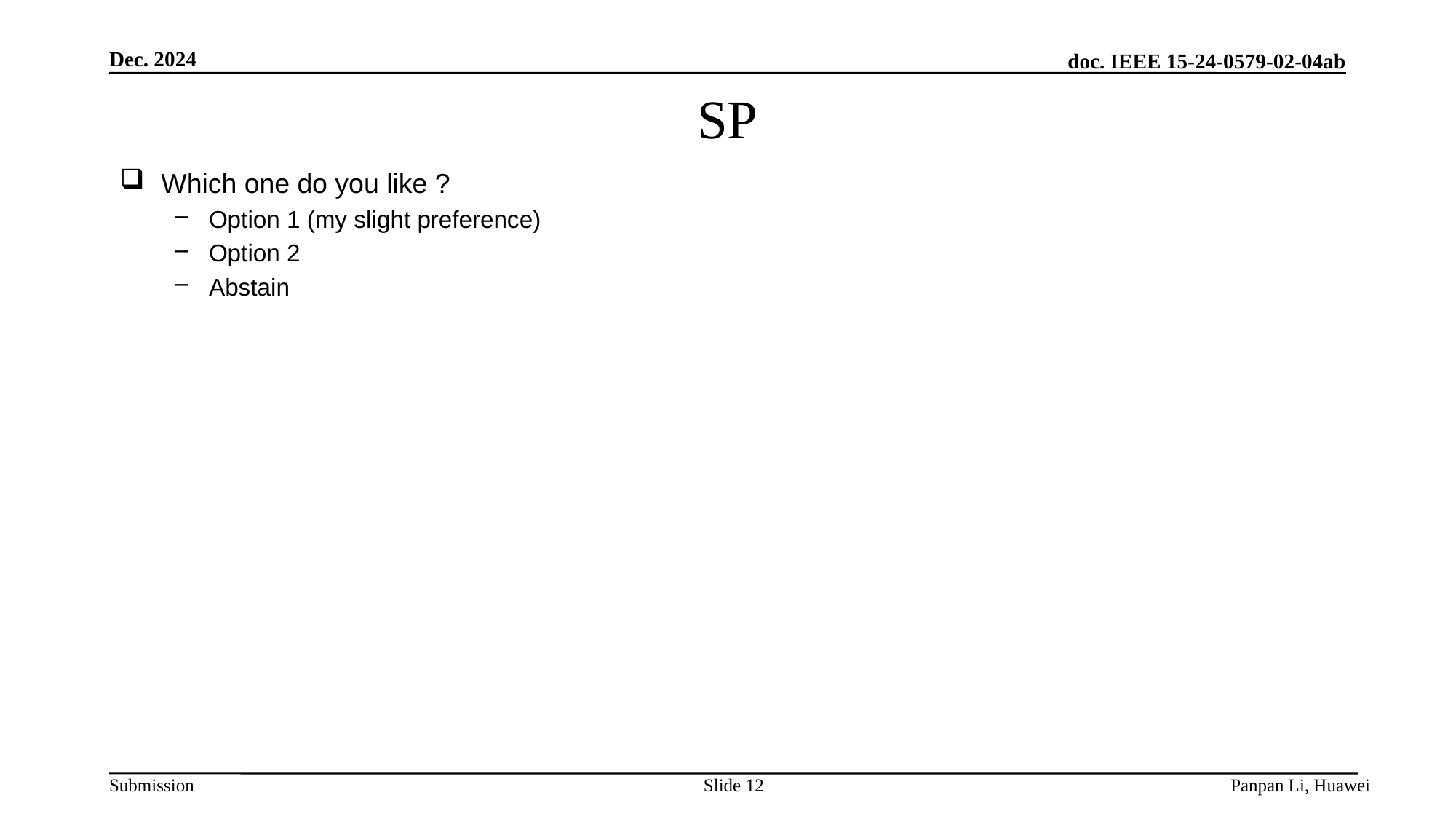

Dec. 2024
# SP
Which one do you like ?
Option 1 (my slight preference)
Option 2
Abstain
Slide 12
Panpan Li, Huawei